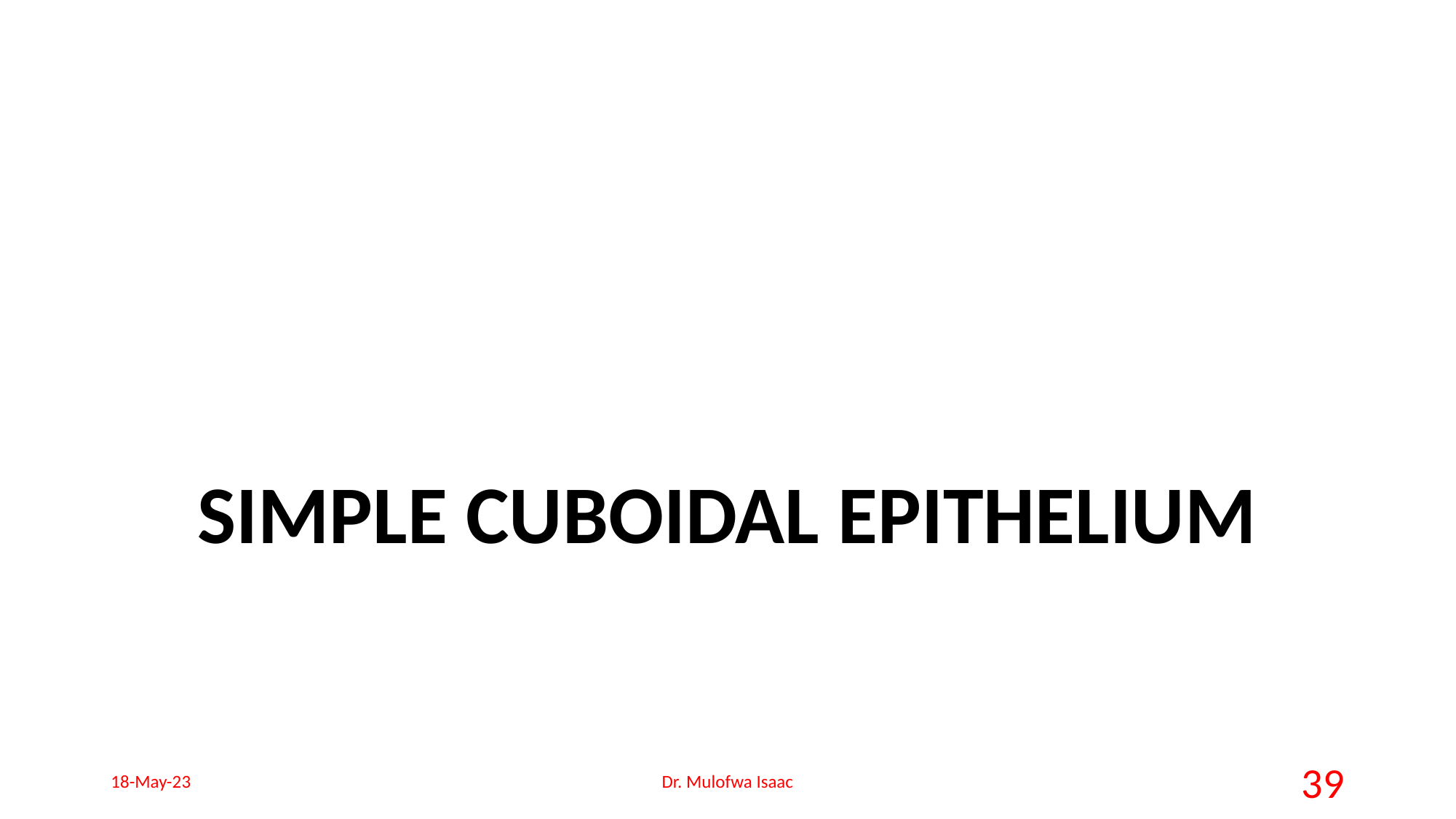

SIMPLE CUBOIDAL EPITHELIUM
18-May-23
Dr. Mulofwa Isaac
39